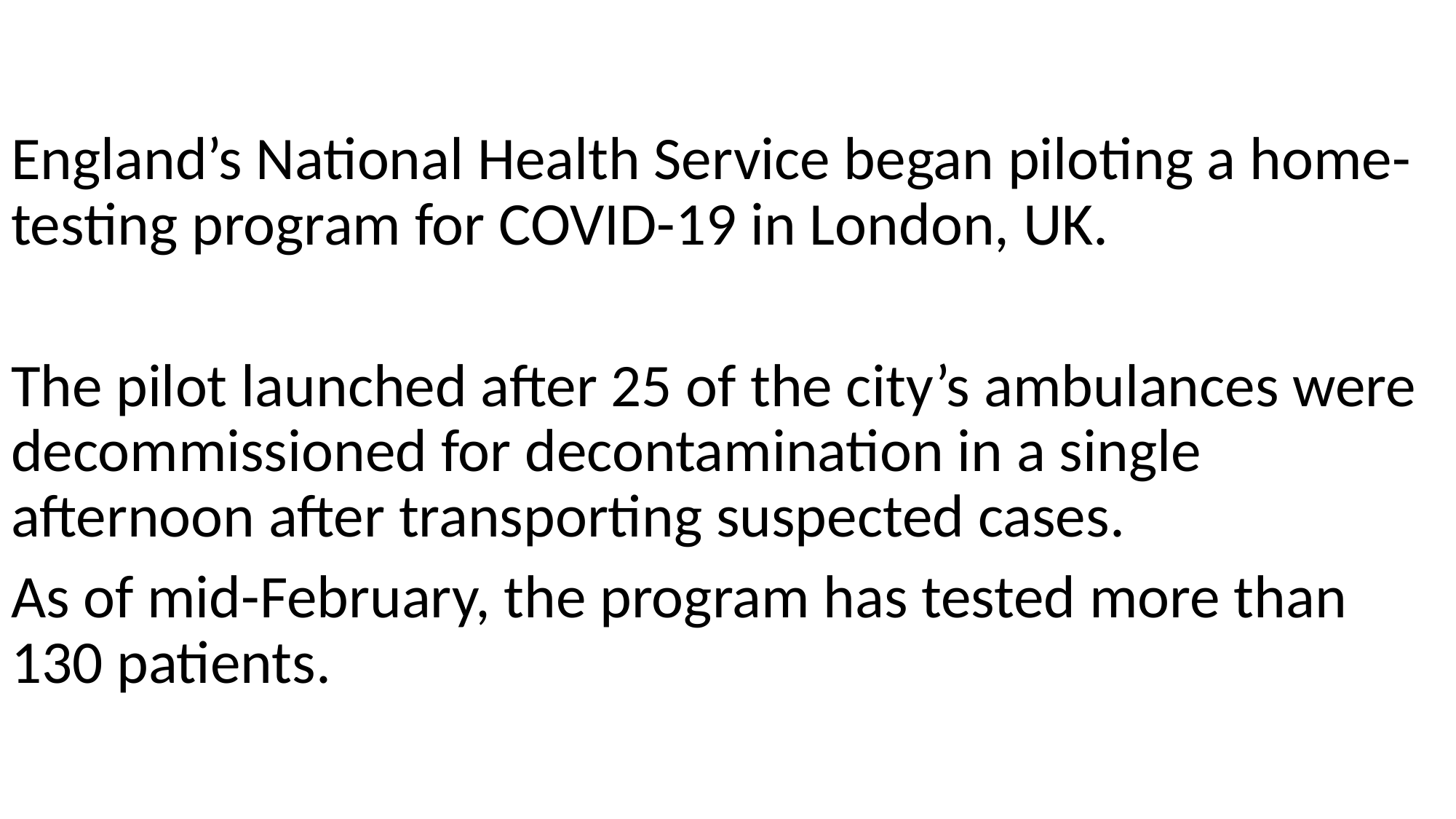

England’s National Health Service began piloting a home-testing program for COVID-19 in London, UK.

The pilot launched after 25 of the city’s ambulances were decommissioned for decontamination in a single afternoon after transporting suspected cases.
As of mid-February, the program has tested more than 130 patients.